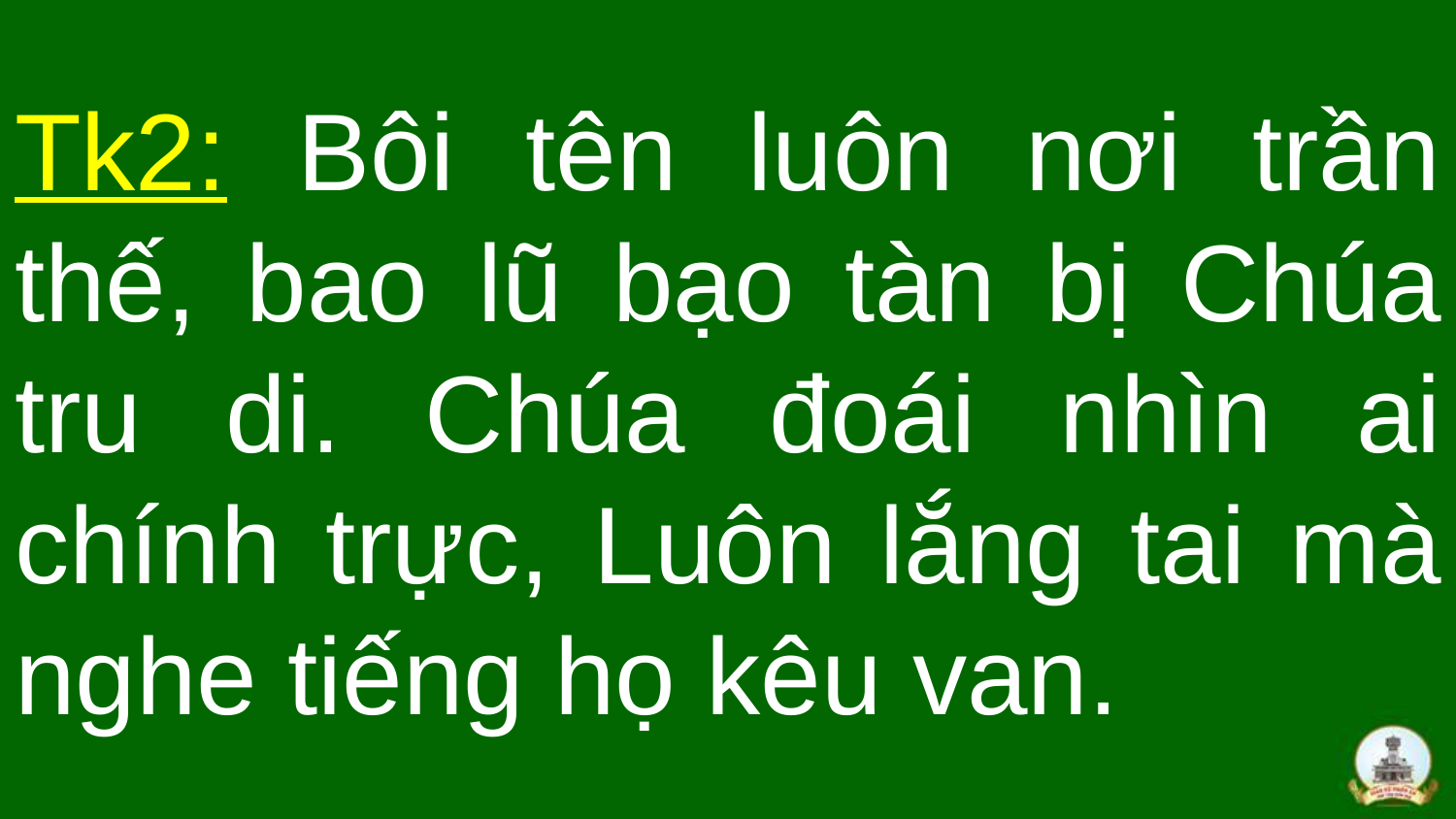

# Tk2: Bôi tên luôn nơi trần thế, bao lũ bạo tàn bị Chúa tru di. Chúa đoái nhìn ai chính trực, Luôn lắng tai mà nghe tiếng họ kêu van.